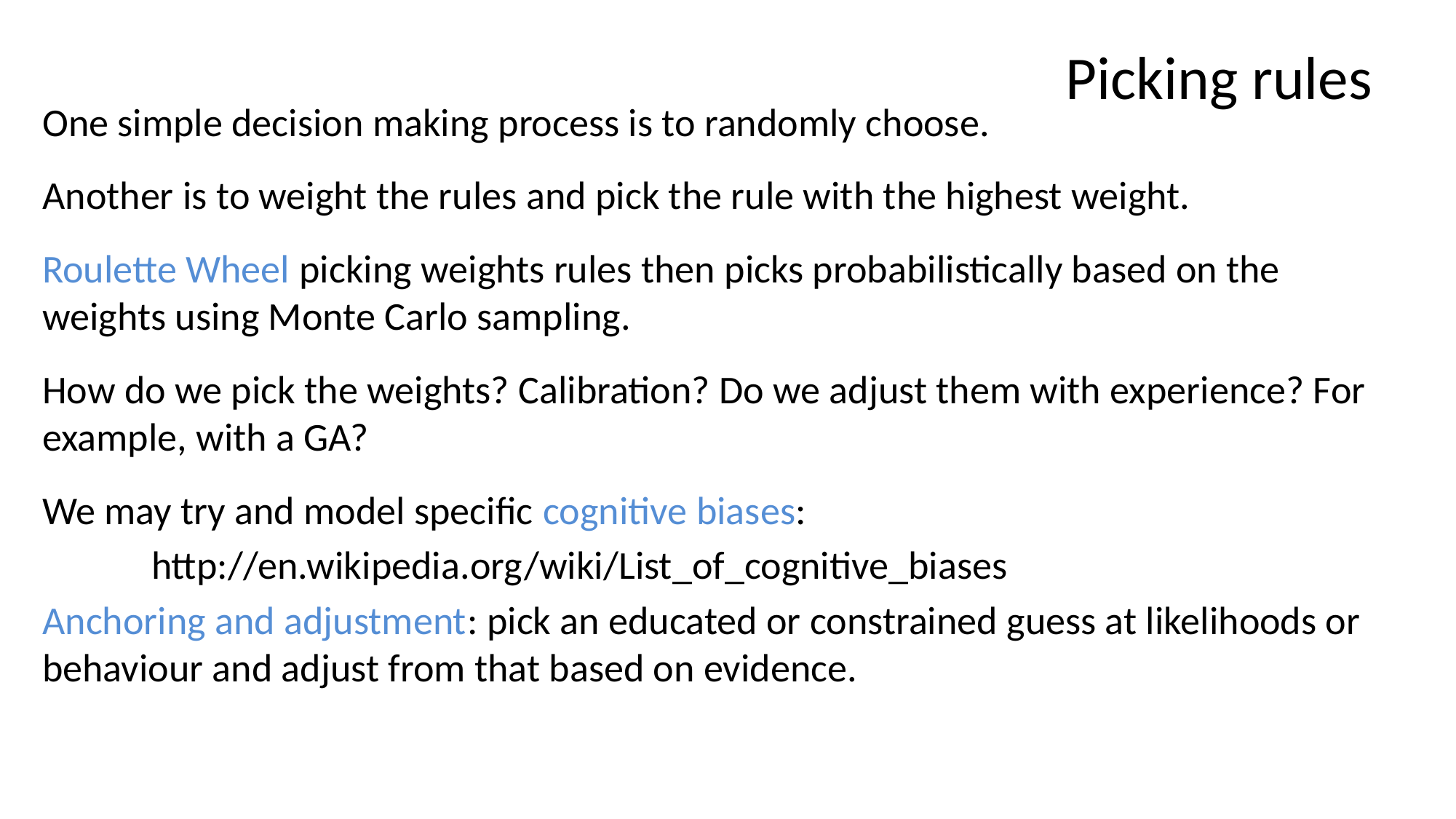

# Picking rules
One simple decision making process is to randomly choose.
Another is to weight the rules and pick the rule with the highest weight.
Roulette Wheel picking weights rules then picks probabilistically based on the weights using Monte Carlo sampling.
How do we pick the weights? Calibration? Do we adjust them with experience? For example, with a GA?
We may try and model specific cognitive biases:
	http://en.wikipedia.org/wiki/List_of_cognitive_biases
Anchoring and adjustment: pick an educated or constrained guess at likelihoods or behaviour and adjust from that based on evidence.